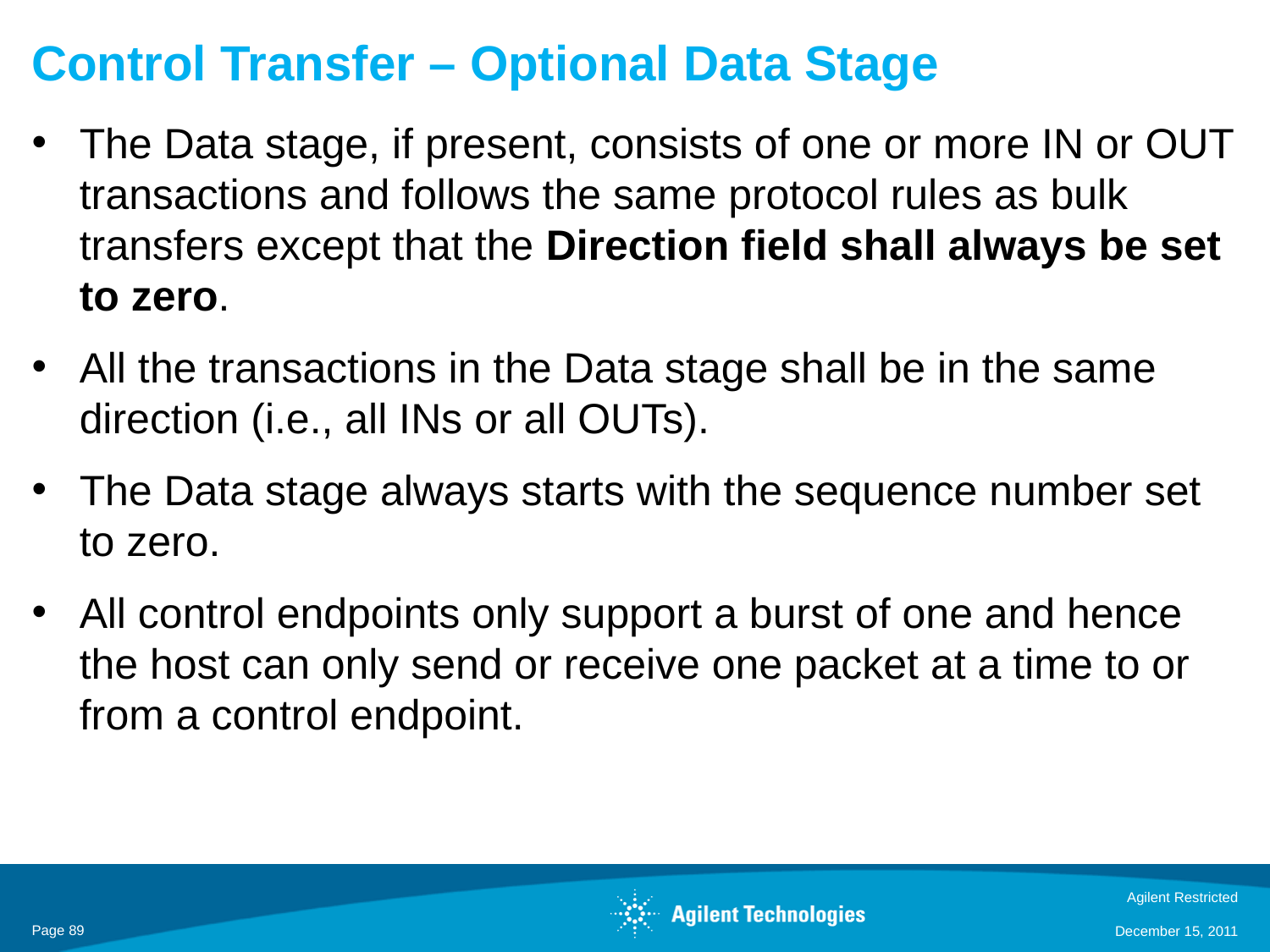

# Control Transfer – Optional Data Stage
The Data stage, if present, consists of one or more IN or OUT transactions and follows the same protocol rules as bulk transfers except that the Direction field shall always be set to zero.
All the transactions in the Data stage shall be in the same direction (i.e., all INs or all OUTs).
The Data stage always starts with the sequence number set to zero.
All control endpoints only support a burst of one and hence the host can only send or receive one packet at a time to or from a control endpoint.

Agilent Restricted
Page 89
December 15, 2011